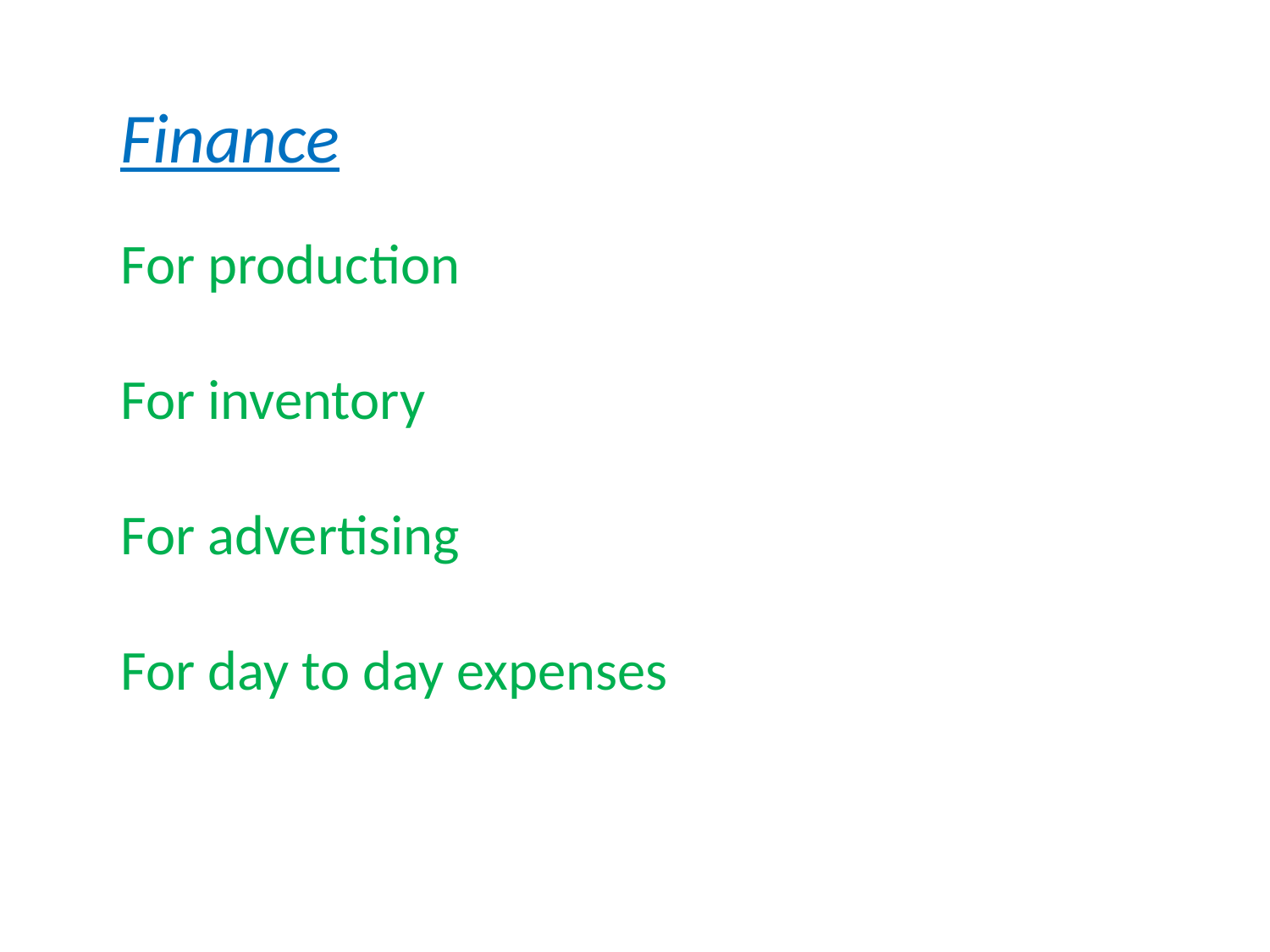

Finance

For production

For inventory

For advertising

For day to day expenses